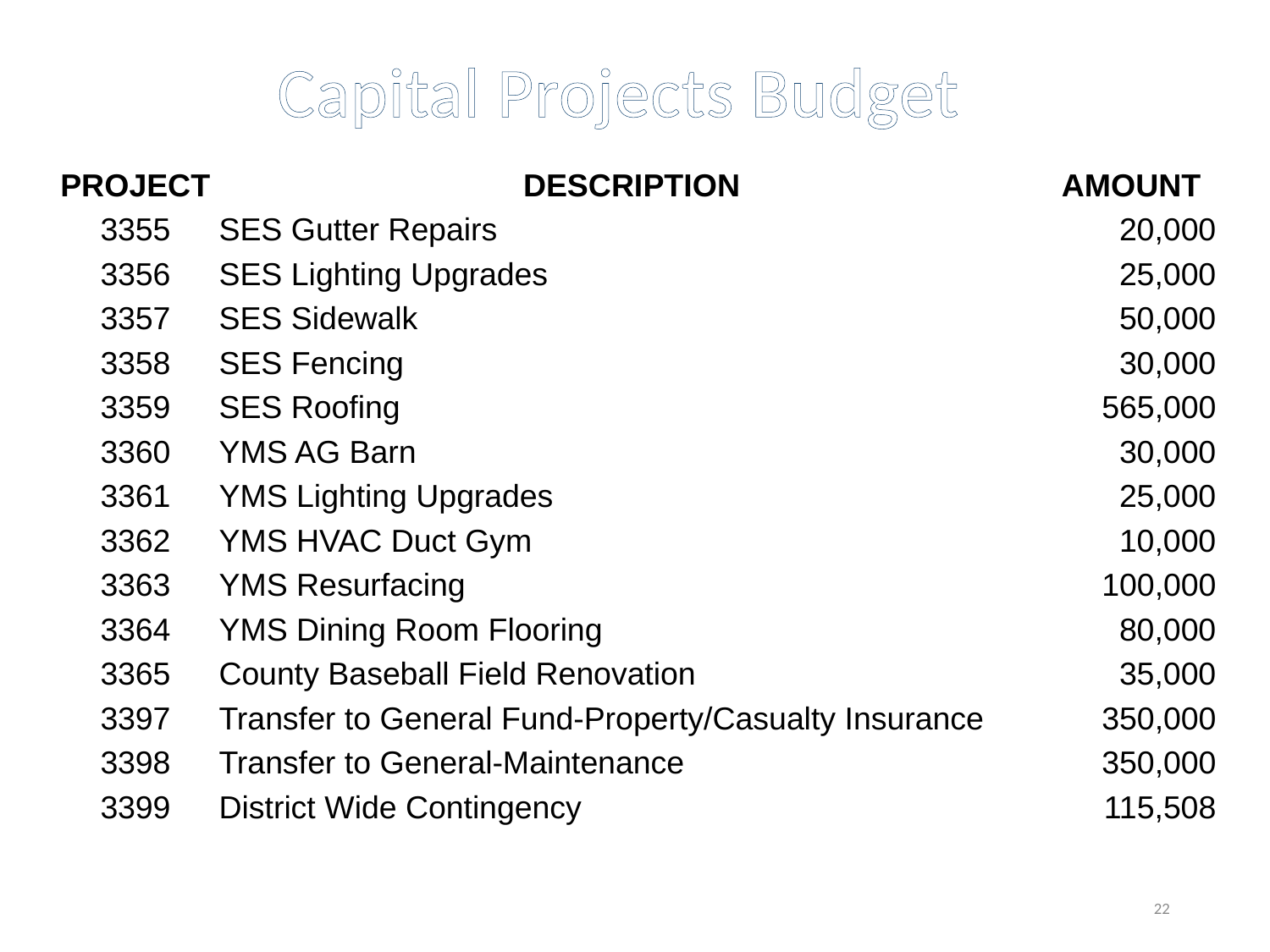

Capital Projects Budget
| PROJECT | DESCRIPTION | AMOUNT |
| --- | --- | --- |
| 3355 | SES Gutter Repairs | 20,000 |
| 3356 | SES Lighting Upgrades | 25,000 |
| 3357 | SES Sidewalk | 50,000 |
| 3358 | SES Fencing | 30,000 |
| 3359 | SES Roofing | 565,000 |
| 3360 | YMS AG Barn | 30,000 |
| 3361 | YMS Lighting Upgrades | 25,000 |
| 3362 | YMS HVAC Duct Gym | 10,000 |
| 3363 | YMS Resurfacing | 100,000 |
| 3364 | YMS Dining Room Flooring | 80,000 |
| 3365 | County Baseball Field Renovation | 35,000 |
| 3397 | Transfer to General Fund-Property/Casualty Insurance | 350,000 |
| 3398 | Transfer to General-Maintenance | 350,000 |
| 3399 | District Wide Contingency | 115,508 |
22